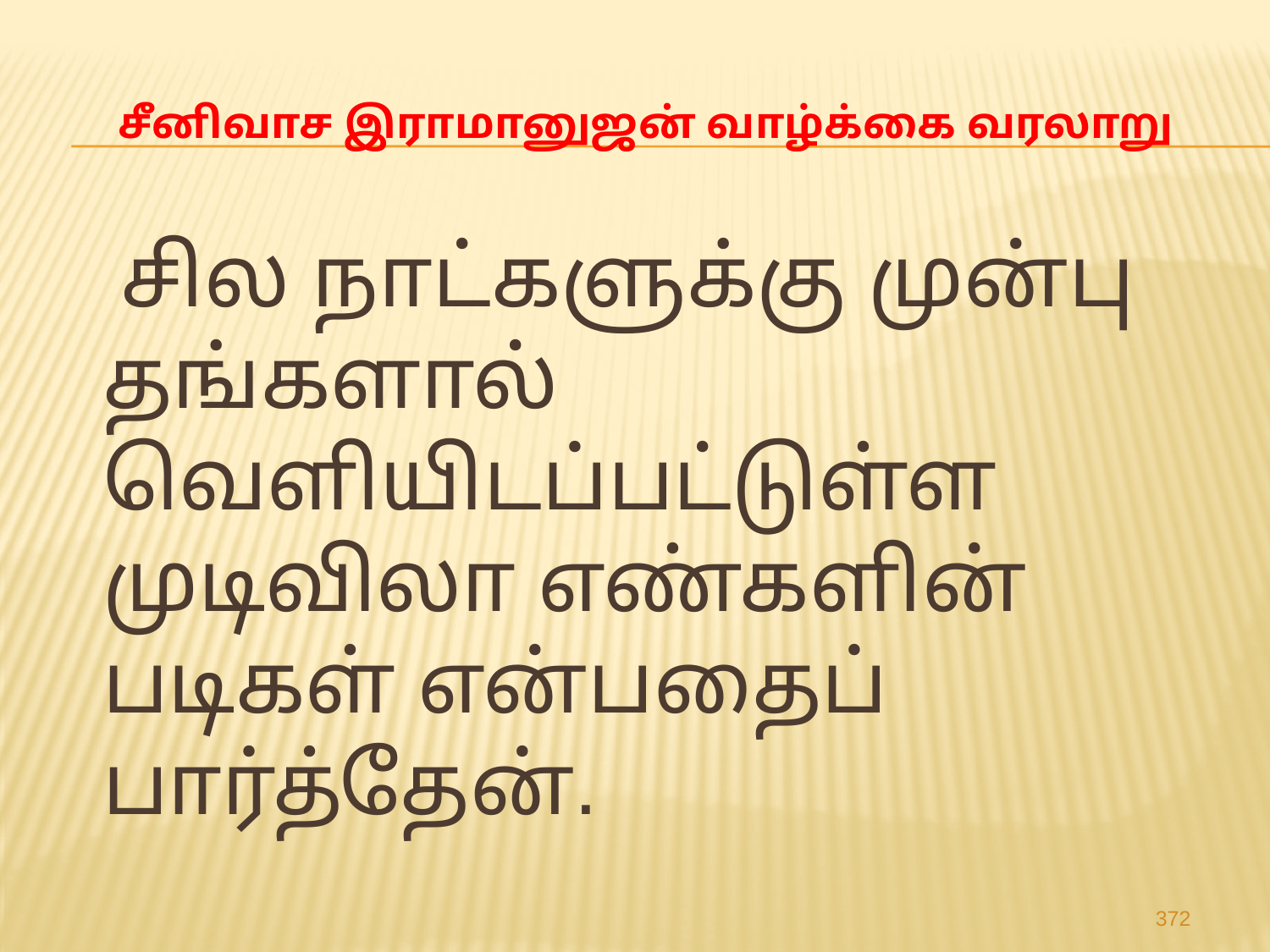

# சீனிவாச இராமானுஜன் வாழ்க்கை வரலாறு
   சில நாட்களுக்கு முன்பு தங்களால் வெளியிடப்பட்டுள்ள முடிவிலா எண்களின் படிகள் என்பதைப் பார்த்தேன்.

372